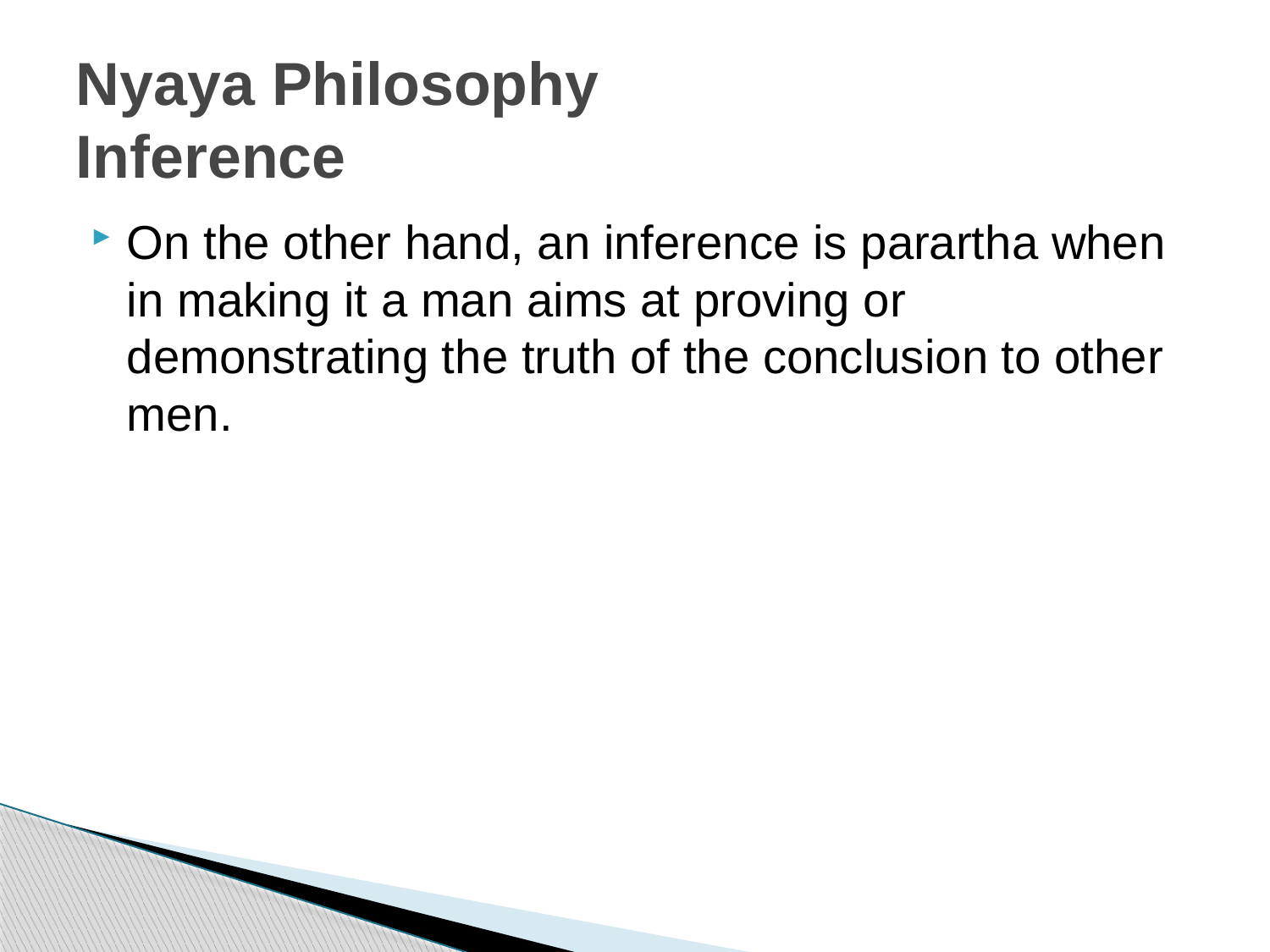

# Nyaya Philosophy Inference
On the other hand, an inference is parartha when in making it a man aims at proving or demonstrating the truth of the conclusion to other men.